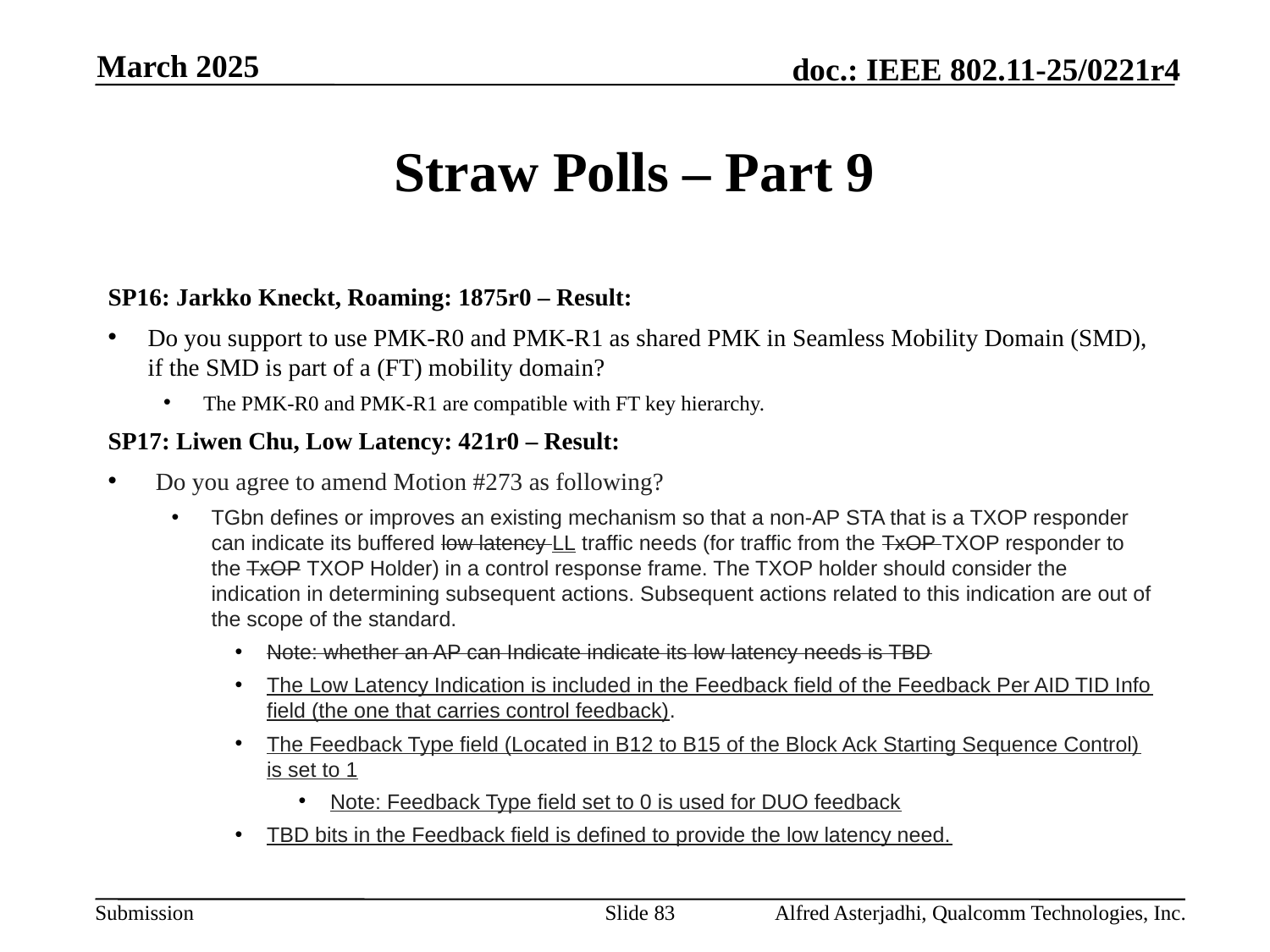

March 2025
# Straw Polls – Part 9
SP16: Jarkko Kneckt, Roaming: 1875r0 – Result:
Do you support to use PMK-R0 and PMK-R1 as shared PMK in Seamless Mobility Domain (SMD),  if the SMD is part of a (FT) mobility domain?
The PMK-R0 and PMK-R1 are compatible with FT key hierarchy.
SP17: Liwen Chu, Low Latency: 421r0 – Result:
Do you agree to amend Motion #273 as following?
TGbn defines or improves an existing mechanism so that a non-AP STA that is a TXOP responder can indicate its buffered low latency LL traffic needs (for traffic from the TxOP TXOP responder to the TxOP TXOP Holder) in a control response frame. The TXOP holder should consider the indication in determining subsequent actions. Subsequent actions related to this indication are out of the scope of the standard.
Note: whether an AP can Indicate indicate its low latency needs is TBD
The Low Latency Indication is included in the Feedback field of the Feedback Per AID TID Info field (the one that carries control feedback).
The Feedback Type field (Located in B12 to B15 of the Block Ack Starting Sequence Control) is set to 1
Note: Feedback Type field set to 0 is used for DUO feedback
TBD bits in the Feedback field is defined to provide the low latency need.
Slide 83
Alfred Asterjadhi, Qualcomm Technologies, Inc.